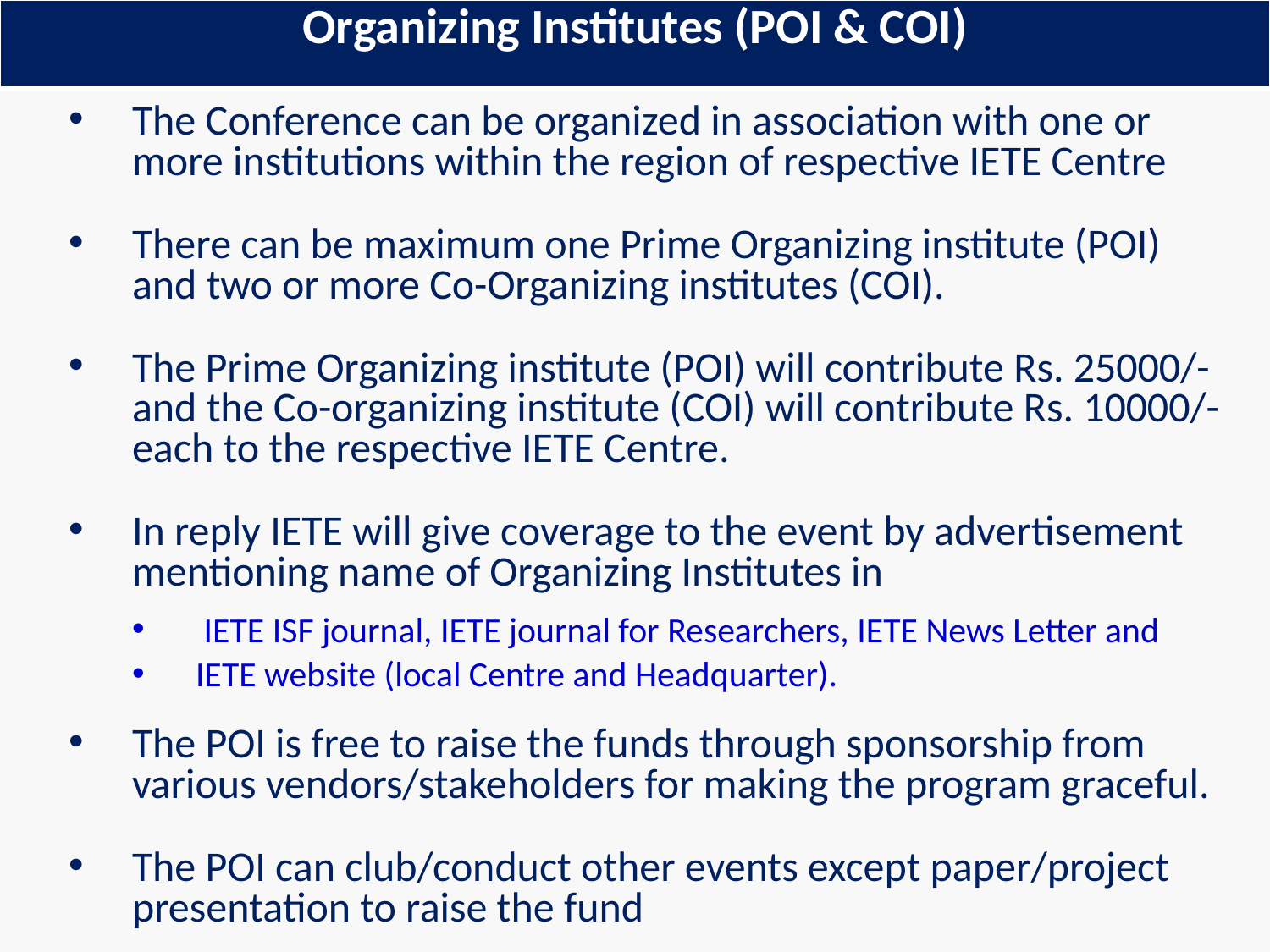

| Organizing Institutes (POI & COI) |
| --- |
The Conference can be organized in association with one or more institutions within the region of respective IETE Centre
There can be maximum one Prime Organizing institute (POI) and two or more Co-Organizing institutes (COI).
The Prime Organizing institute (POI) will contribute Rs. 25000/- and the Co-organizing institute (COI) will contribute Rs. 10000/- each to the respective IETE Centre.
In reply IETE will give coverage to the event by advertisement mentioning name of Organizing Institutes in
 IETE ISF journal, IETE journal for Researchers, IETE News Letter and
IETE website (local Centre and Headquarter).
The POI is free to raise the funds through sponsorship from various vendors/stakeholders for making the program graceful.
The POI can club/conduct other events except paper/project presentation to raise the fund